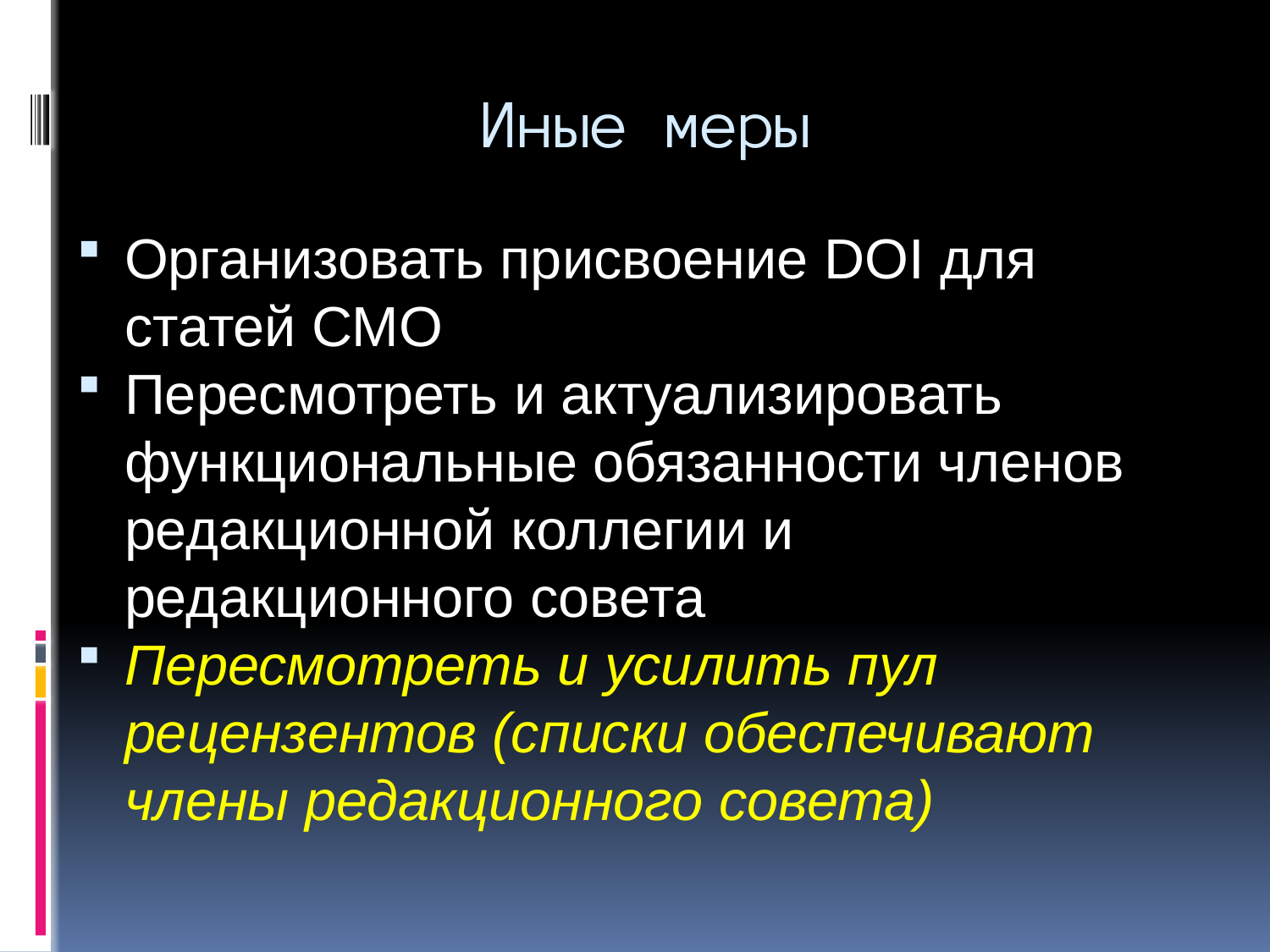

# Иные меры
Организовать присвоение DOI для статей СМО
Пересмотреть и актуализировать функциональные обязанности членов редакционной коллегии и редакционного совета
Пересмотреть и усилить пул рецензентов (списки обеспечивают члены редакционного совета)